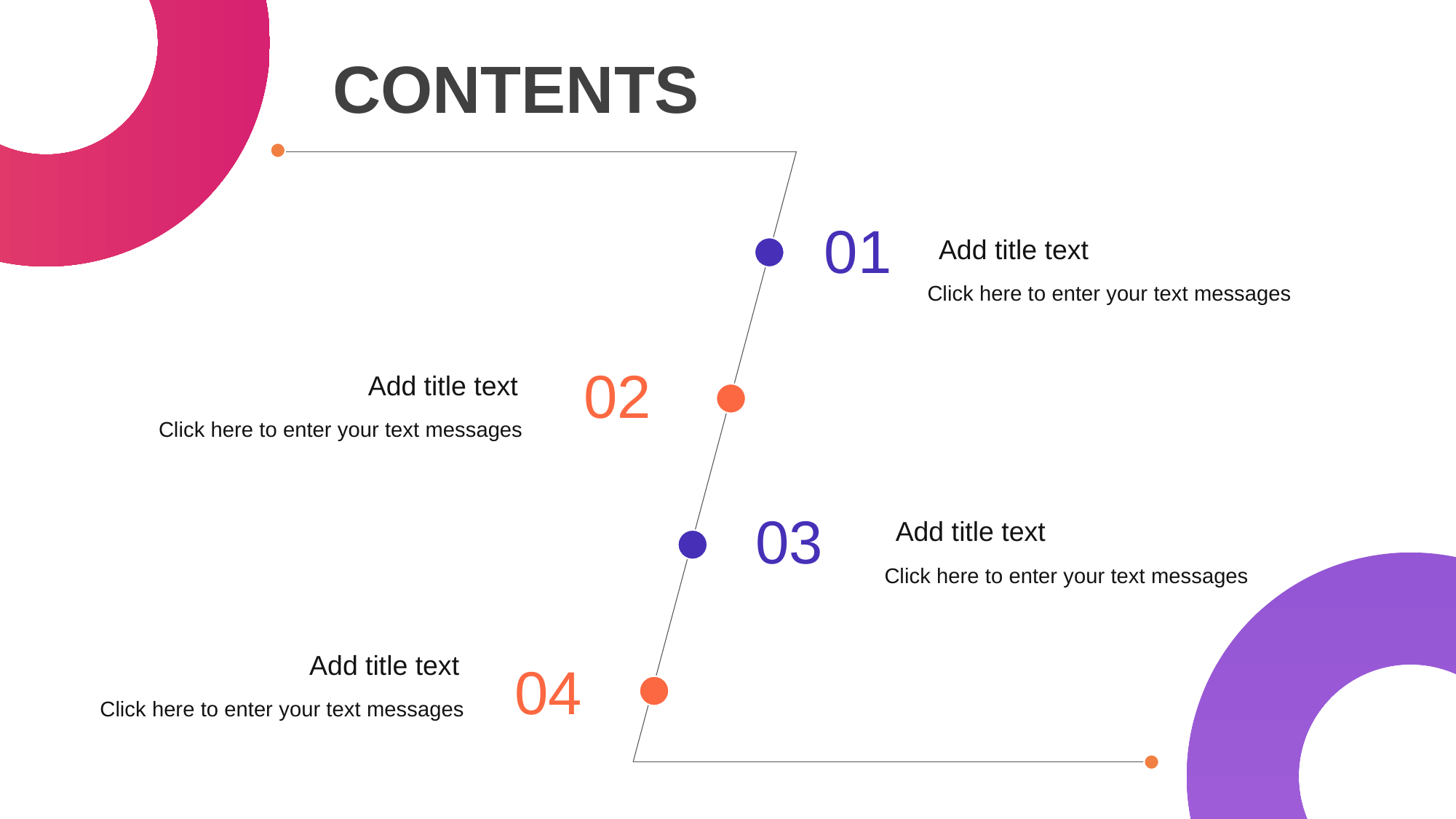

CONTENTS

01
Add title text

Click here to enter your text messages
02
Add title text

Click here to enter your text messages
03
Add title text

Click here to enter your text messages
Add title text
04

Click here to enter your text messages